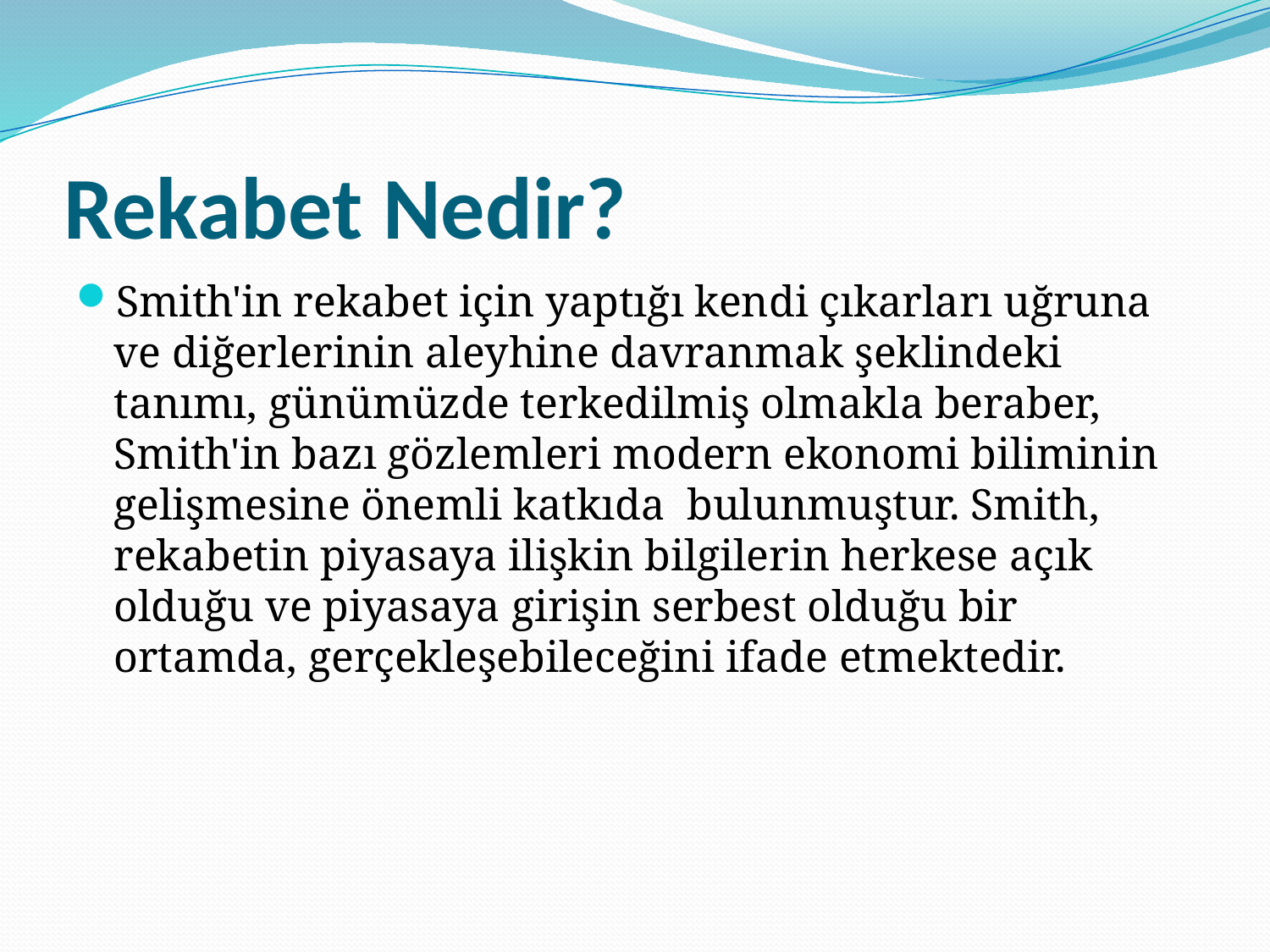

# Rekabet Nedir?
Smith'in rekabet için yaptığı kendi çıkarları uğruna ve diğerlerinin aleyhine davranmak şeklindeki tanımı, günümüzde terkedilmiş olmakla beraber, Smith'in bazı gözlemleri modern ekonomi biliminin gelişmesine önemli katkıda  bulunmuştur. Smith, rekabetin piyasaya ilişkin bilgilerin herkese açık olduğu ve piyasaya girişin serbest olduğu bir ortamda, gerçekleşebileceğini ifade etmektedir.